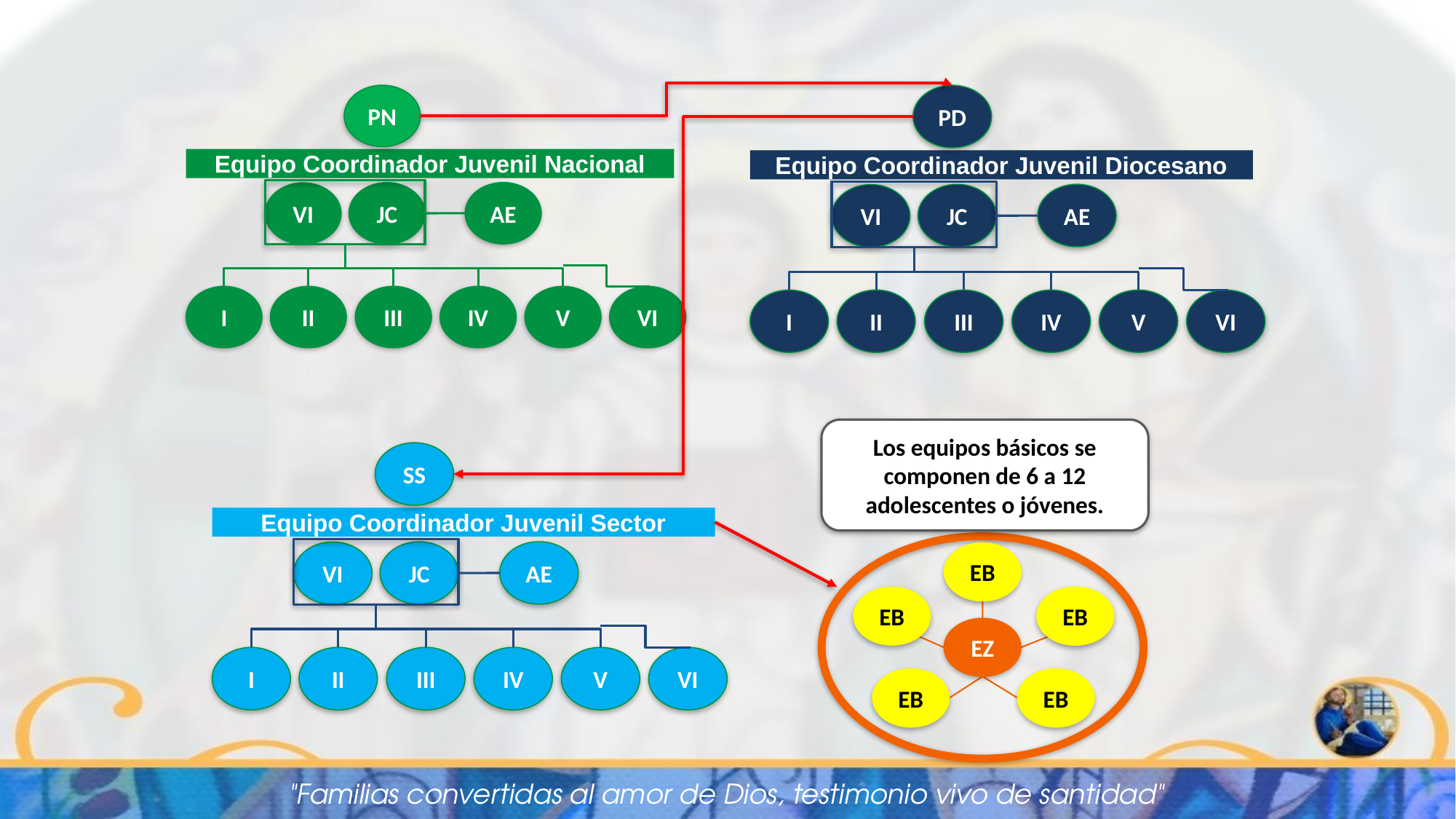

PN
Equipo Coordinador Juvenil Nacional

AE
JC
VI
I
II
III
IV
V
VI
PD
Equipo Coordinador Juvenil Diocesano

AE
JC
VI
I
II
III
IV
V
VI
Los equipos básicos se componen de 6 a 12 adolescentes o jóvenes.
SS
Equipo Coordinador Juvenil Sector

AE
JC
VI
I
II
III
IV
V
VI

EB
EB
EB
EZ
EB
EB
"Familias convertidas al amor de Dios, testimonio vivo de santidad"